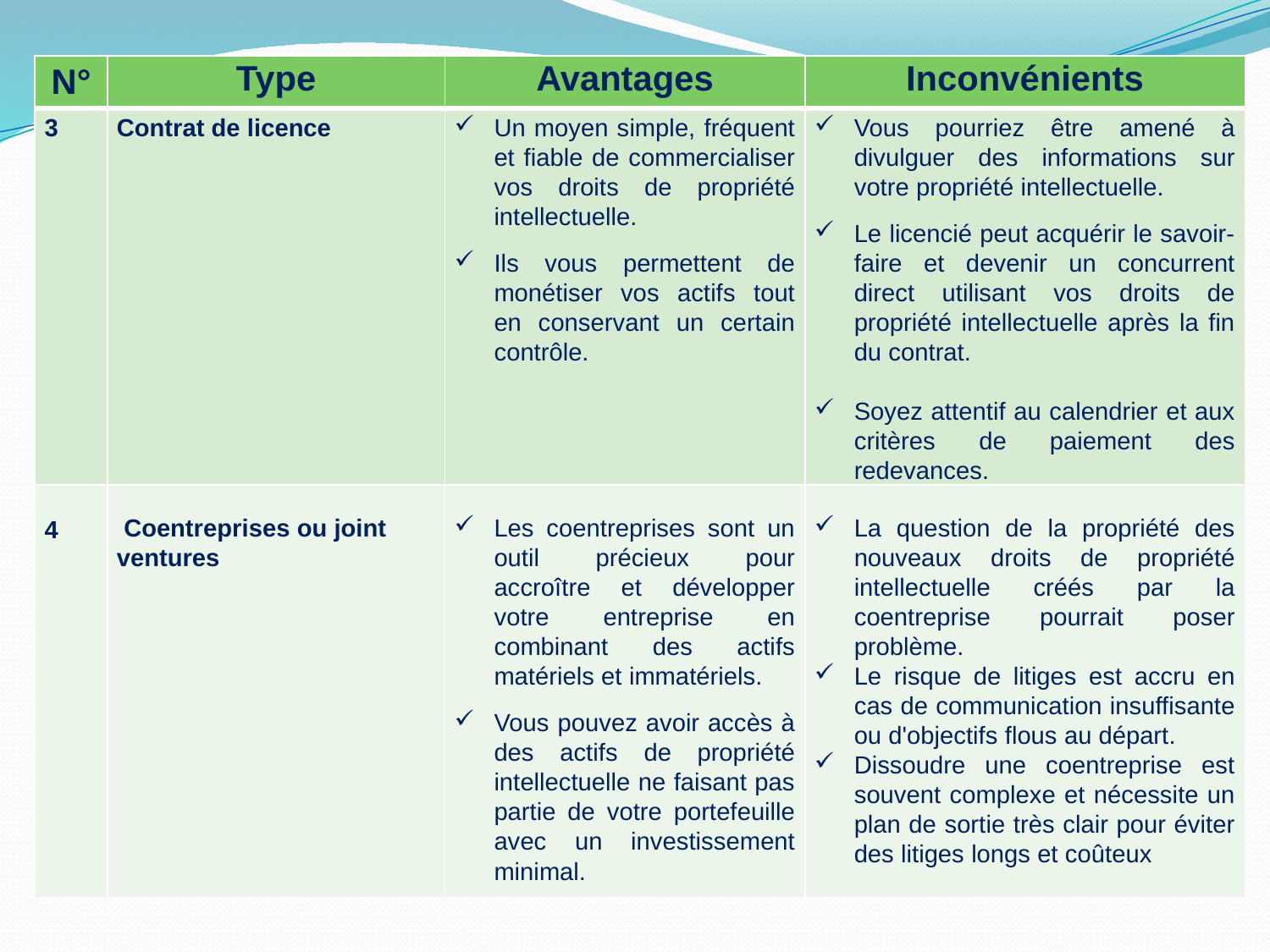

| N° | Type | Avantages | Inconvénients |
| --- | --- | --- | --- |
| 3 | Contrat de licence | Un moyen simple, fréquent et fiable de commercialiser vos droits de propriété intellectuelle.  Ils vous permettent de monétiser vos actifs tout en conservant un certain contrôle. | Vous pourriez être amené à divulguer des informations sur votre propriété intellectuelle. Le licencié peut acquérir le savoir-faire et devenir un concurrent direct utilisant vos droits de propriété intellectuelle après la fin du contrat. Soyez attentif au calendrier et aux critères de paiement des redevances. |
| 4 | Coentreprises ou joint ventures | Les coentreprises sont un outil précieux pour accroître et développer votre entreprise en combinant des actifs matériels et immatériels. Vous pouvez avoir accès à des actifs de propriété intellectuelle ne faisant pas partie de votre portefeuille avec un investissement minimal. | La question de la propriété des nouveaux droits de propriété intellectuelle créés par la coentreprise pourrait poser problème. Le risque de litiges est accru en cas de communication insuffisante ou d'objectifs flous au départ. Dissoudre une coentreprise est souvent complexe et nécessite un plan de sortie très clair pour éviter des litiges longs et coûteux |